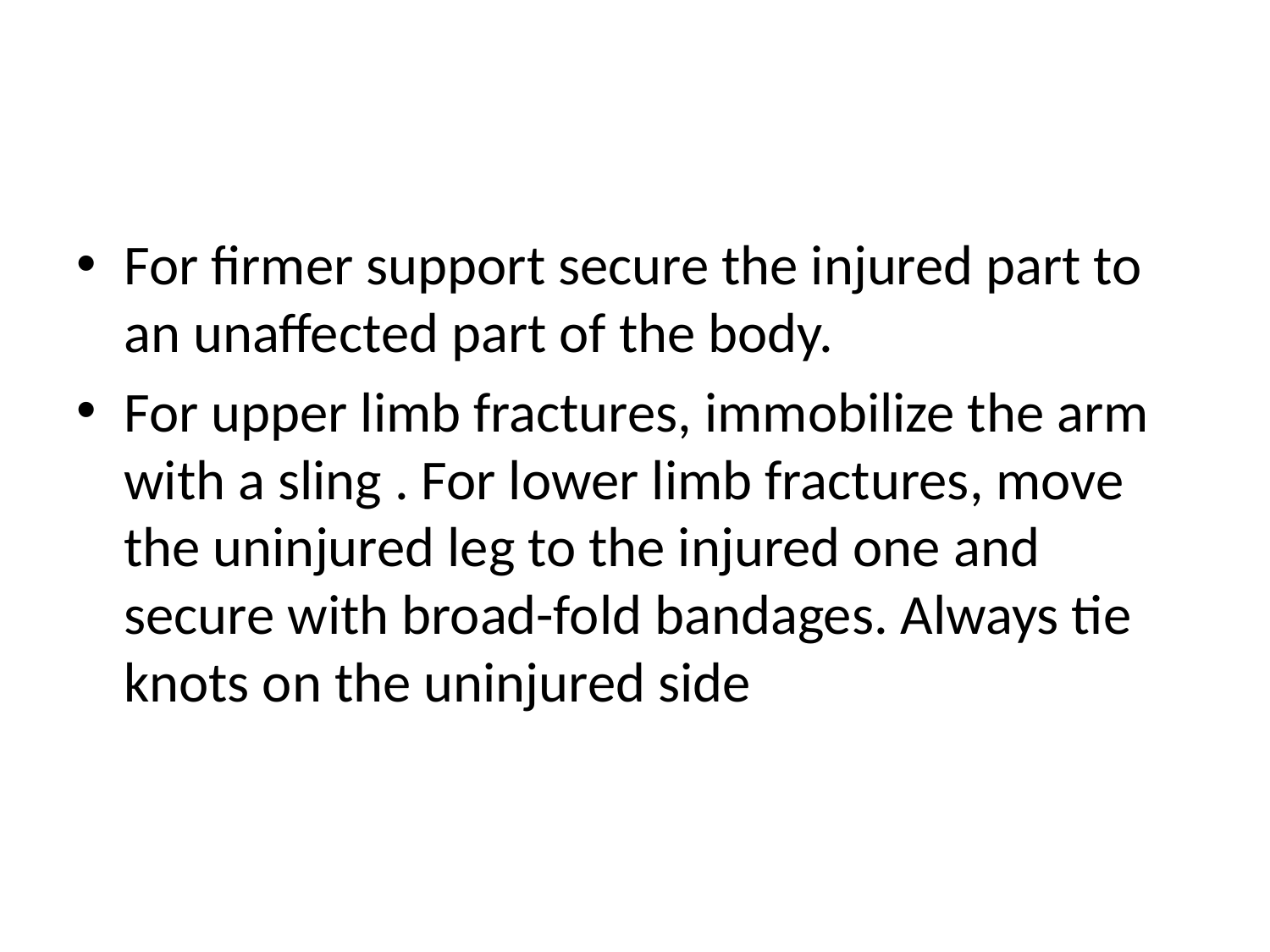

#
For ﬁrmer support secure the injured part to an unaﬀected part of the body.
For upper limb fractures, immobilize the arm with a sling . For lower limb fractures, move the uninjured leg to the injured one and secure with broad-fold bandages. Always tie knots on the uninjured side